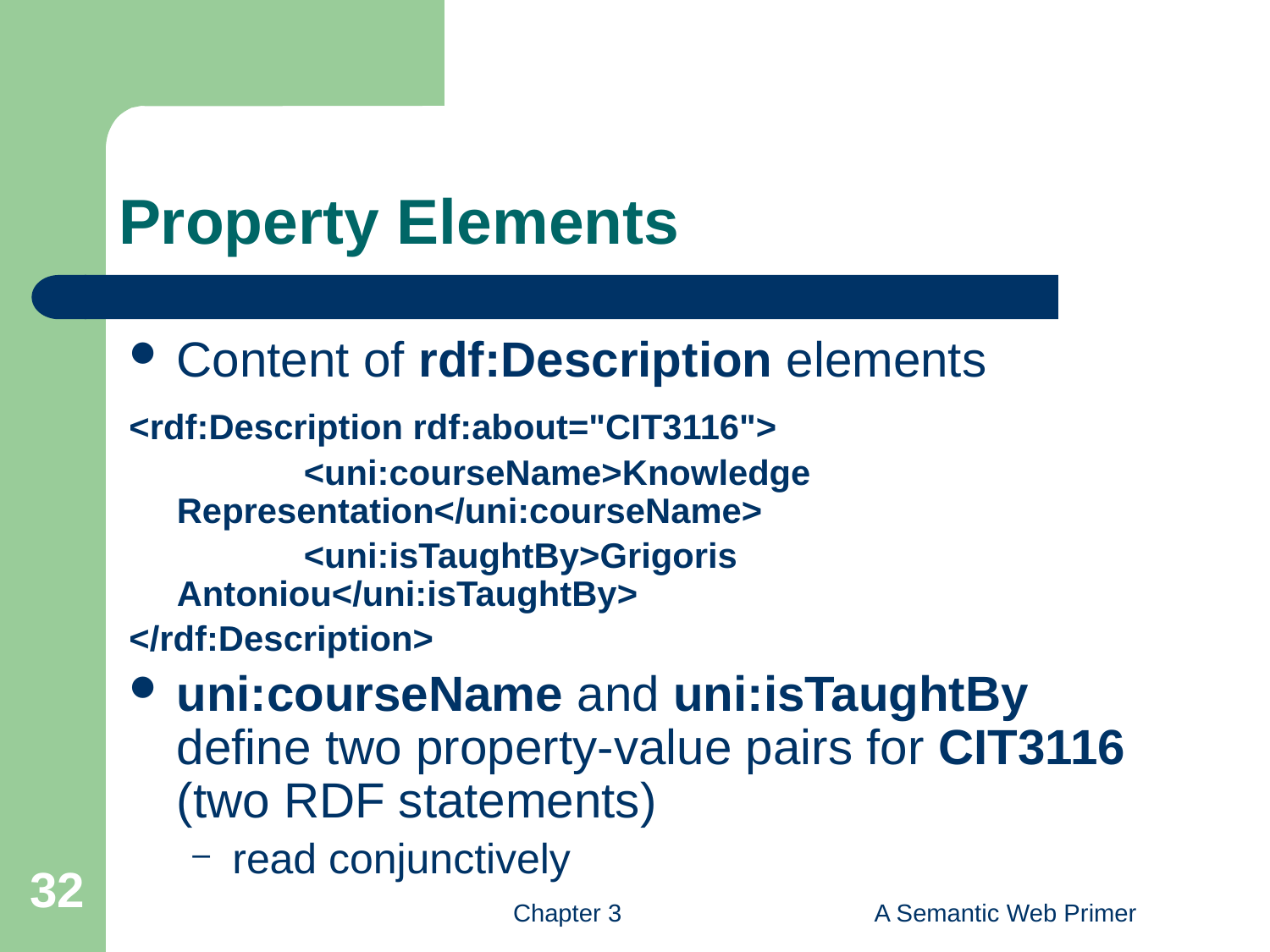

# Property Elements
Content of rdf:Description elements
<rdf:Description rdf:about="CIT3116">
		<uni:courseName>Knowledge 	Representation</uni:courseName>
		<uni:isTaughtBy>Grigoris Antoniou</uni:isTaughtBy>
</rdf:Description>
uni:courseName and uni:isTaughtBy define two property-value pairs for CIT3116 (two RDF statements)
read conjunctively

32
Chapter 3
A Semantic Web Primer